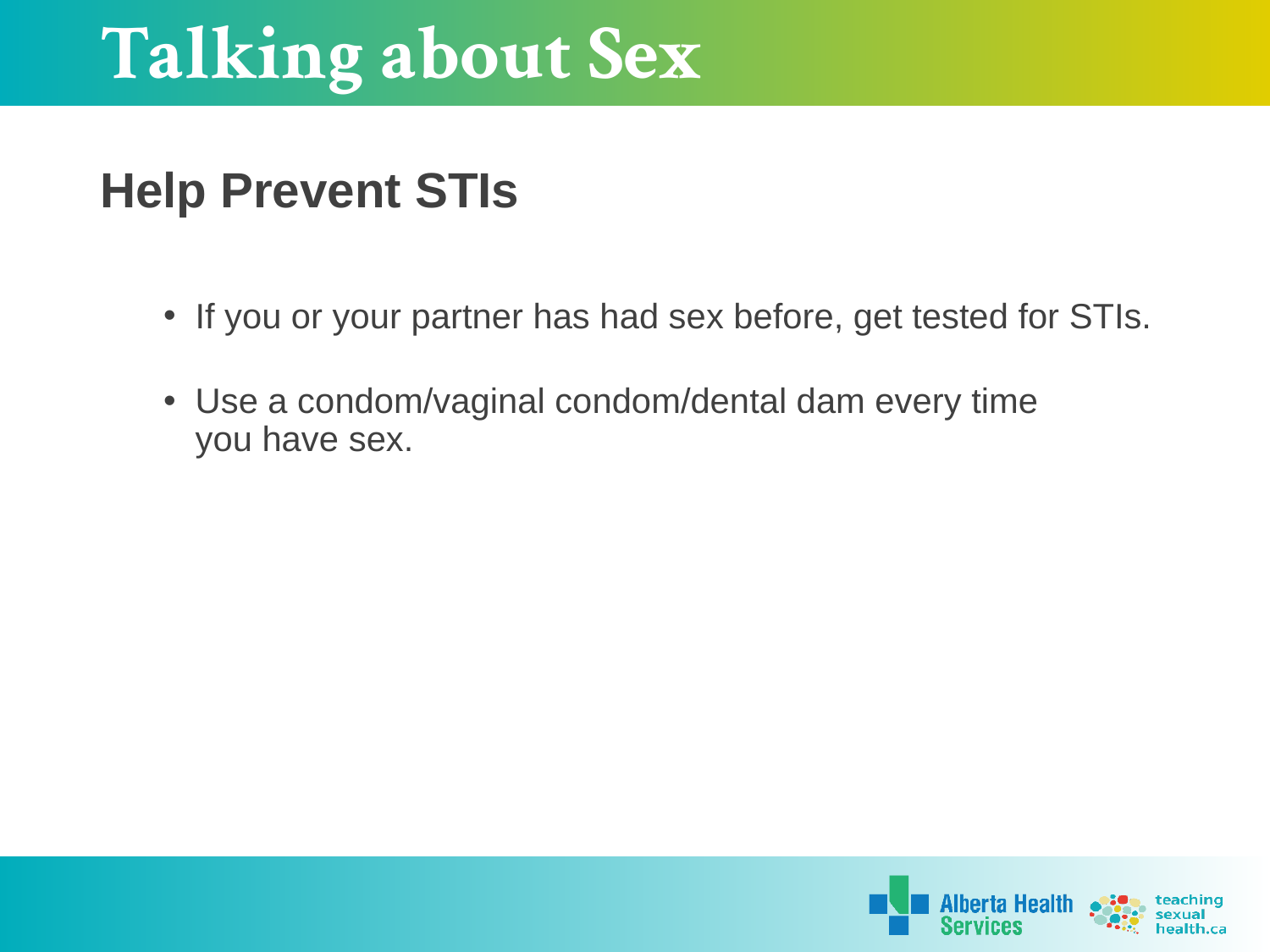

# Talking about Sex
Help Prevent STIs

If you or your partner has had sex before, get tested for STIs.
Use a condom/vaginal condom/dental dam every time
you have sex.